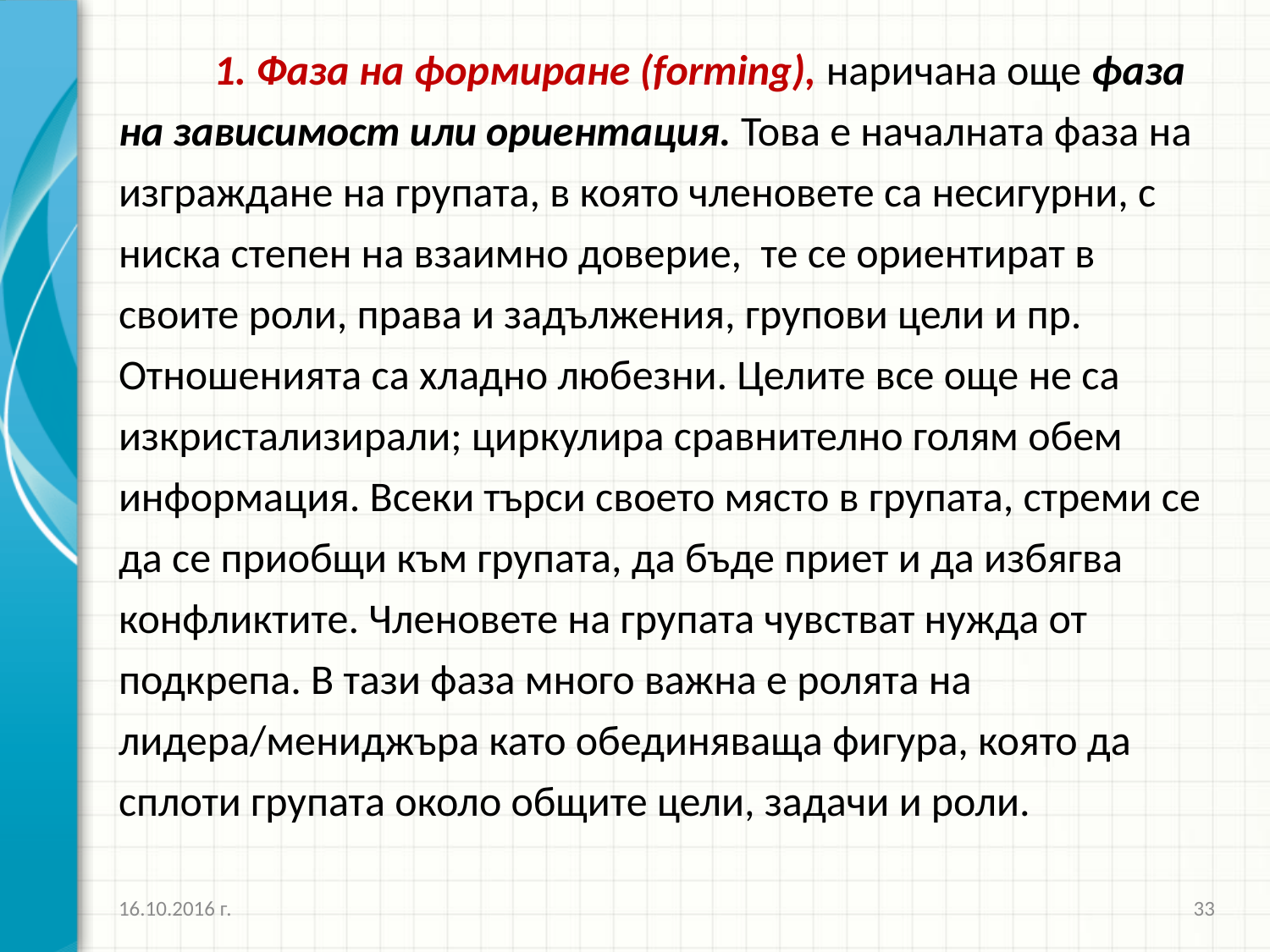

1. Фаза на формиране (forming), наричана още фаза на зависимост или ориентация. Това е началната фаза на изграждане на групата, в която членовете са несигурни, с ниска степен на взаимно доверие,  те се ориентират в своите роли, права и задължения, групови цели и пр. Отношенията са хладно любезни. Целите все още не са изкристализирали; цир­кулира сравнително голям обем информация. Всеки търси своето място в групата, стреми се да се приобщи към групата, да бъде приет и да избягва конфликтите. Членовете на групата чувстват нужда от подкрепа. В тази фаза много важна е ролята на лидера/мениджъра като обединяваща фигура, която да сплоти групата около общите цели, задачи и роли.

16.10.2016 г.
33